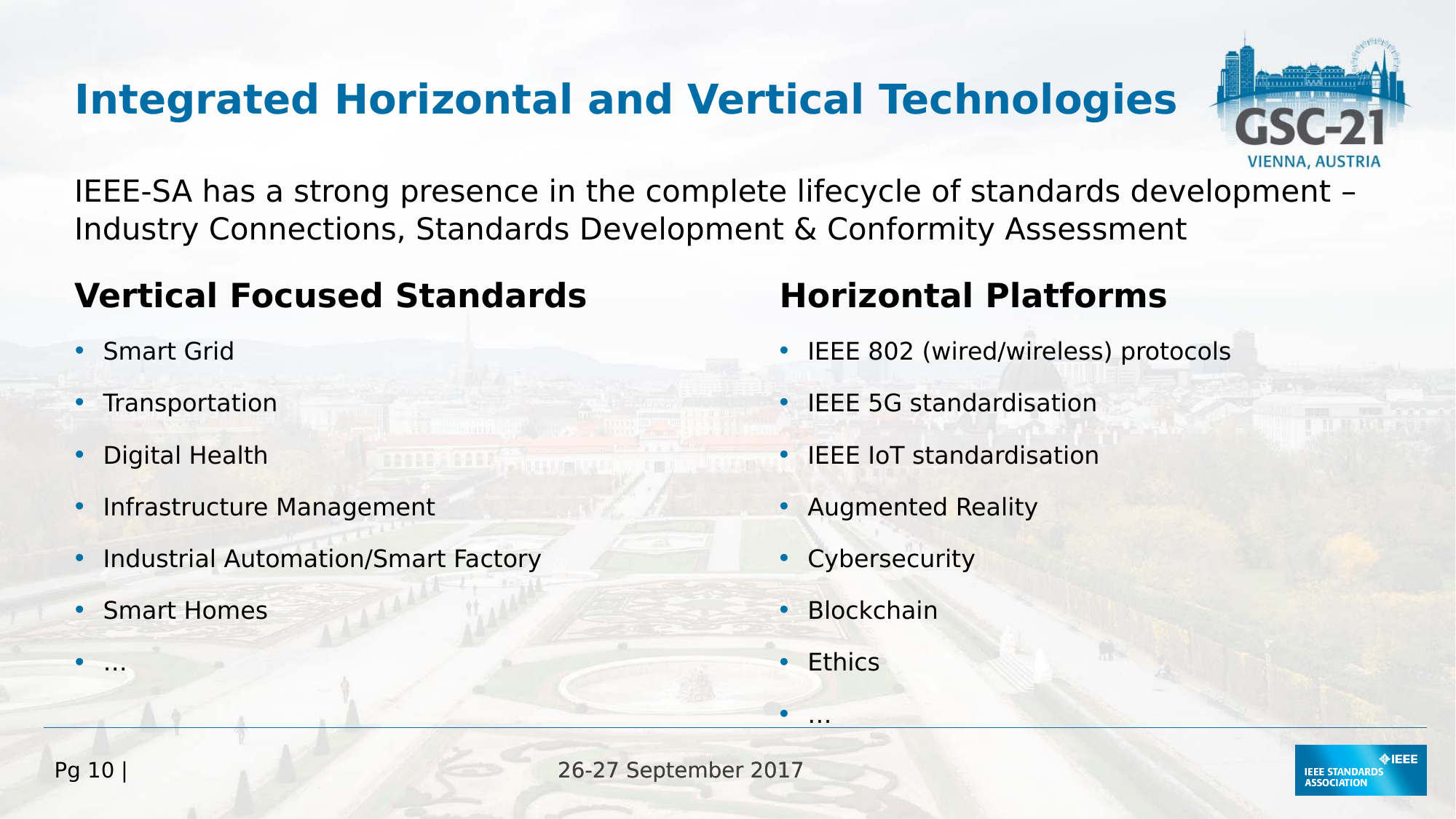

Integrated Horizontal and Vertical Technologies
IEEE-SA has a strong presence in the complete lifecycle of standards development – Industry Connections, Standards Development & Conformity Assessment
Vertical Focused Standards
Horizontal Platforms
Smart Grid
Transportation
Digital Health
Infrastructure Management
Industrial Automation/Smart Factory
Smart Homes
…
IEEE 802 (wired/wireless) protocols
IEEE 5G standardisation
IEEE IoT standardisation
Augmented Reality
Cybersecurity
Blockchain
Ethics
…

Pg 10 |